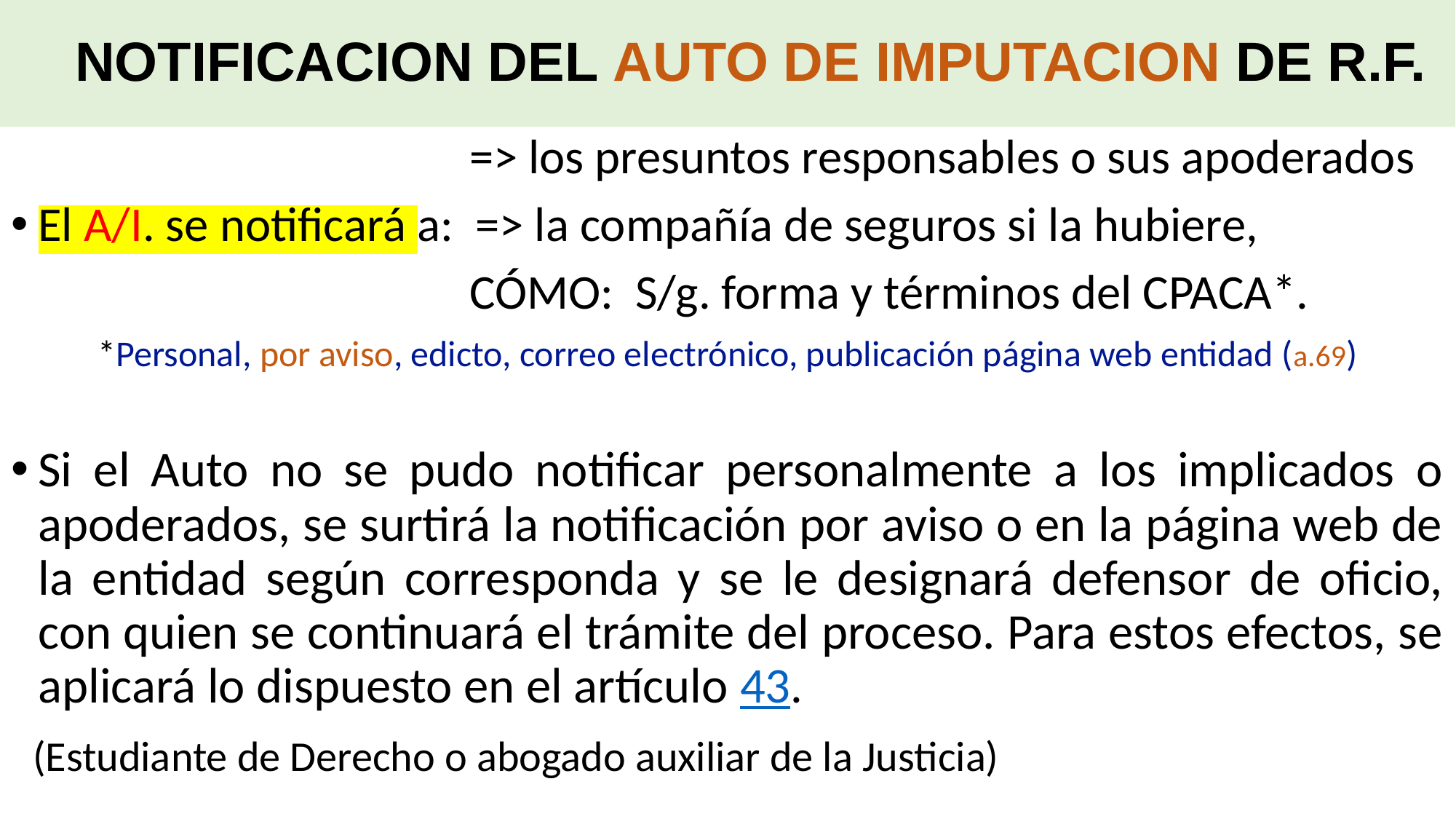

# NOTIFICACION DEL AUTO DE IMPUTACION DE R.F.
       => los presuntos responsables o sus apoderados
El A/I. se notificará a:  => la compañía de seguros si la hubiere,
			            CÓMO:  S/g. forma y términos del CPACA*.
*Personal, por aviso, edicto, correo electrónico, publicación página web entidad (a.69)

Si el Auto no se pudo notificar personalmente a los implicados o apoderados, se surtirá la notificación por aviso o en la página web de la entidad según corresponda y se le designará defensor de oficio, con quien se continuará el trámite del proceso. Para estos efectos, se aplicará lo dispuesto en el artículo 43.
  (Estudiante de Derecho o abogado auxiliar de la Justicia)